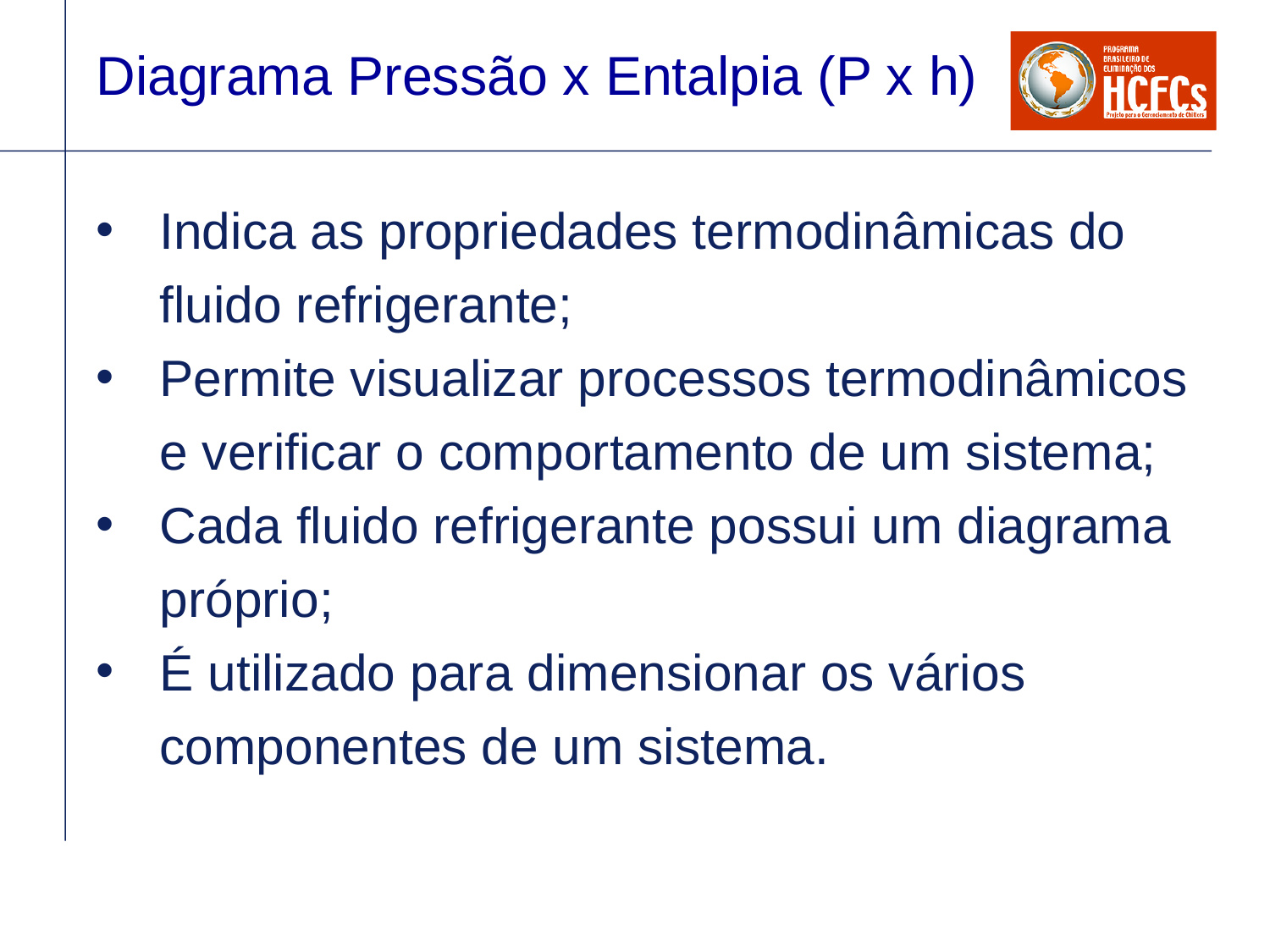

Diagrama Pressão x Entalpia (P x h)
Indica as propriedades termodinâmicas do fluido refrigerante;
Permite visualizar processos termodinâmicos e verificar o comportamento de um sistema;
Cada fluido refrigerante possui um diagrama próprio;
É utilizado para dimensionar os vários componentes de um sistema.